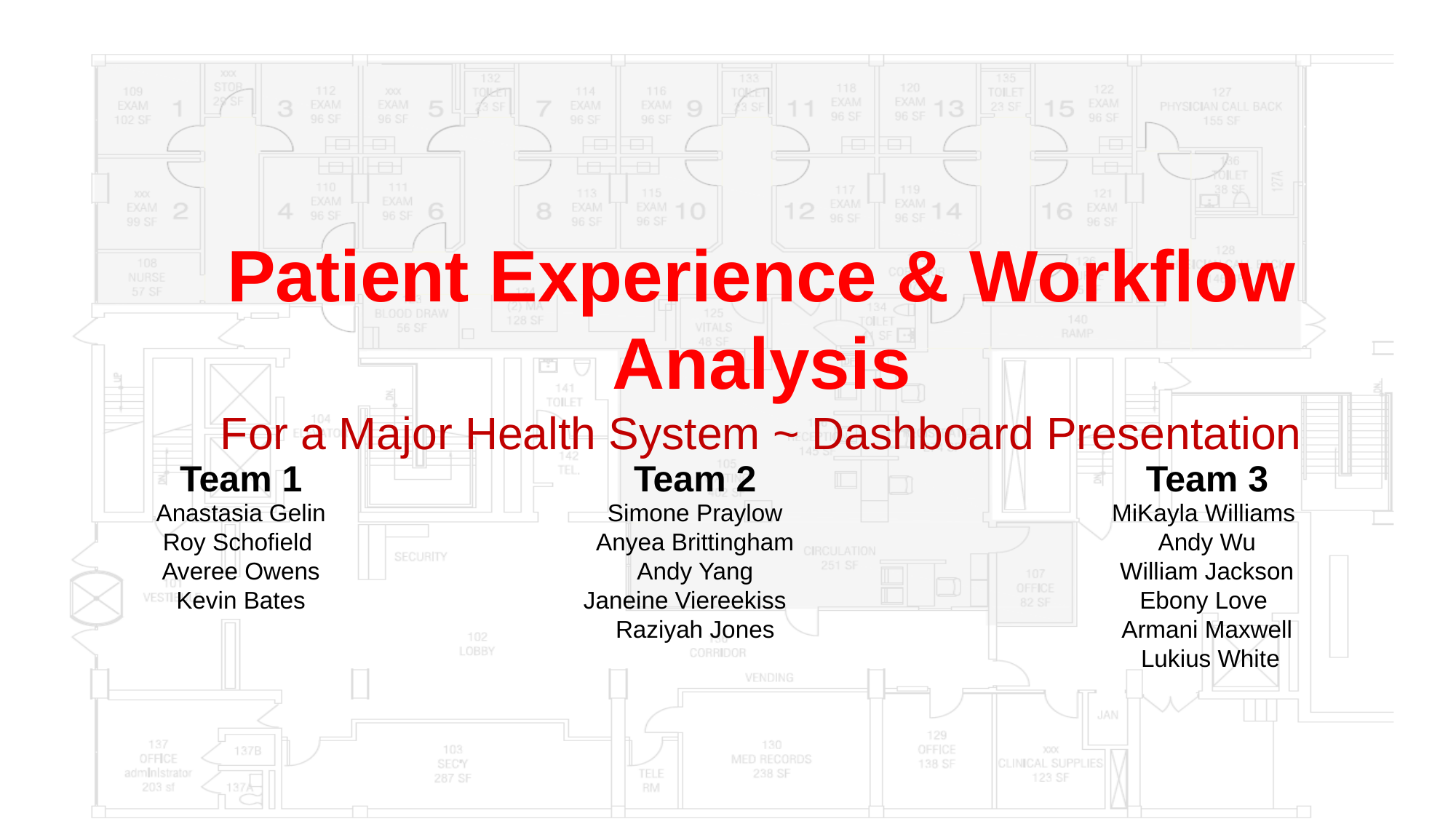

Patient Experience & Workflow Analysis
For a Major Health System ~ Dashboard Presentation
Team 1

Team 2

Team 3

Anastasia Gelin
Roy Schofield
Averee Owens
Kevin Bates
Simone Praylow
Anyea Brittingham
Andy Yang
Janeine Viereekiss
Raziyah Jones
MiKayla Williams
Andy Wu
William Jackson
Ebony Love
Armani Maxwell
 Lukius White